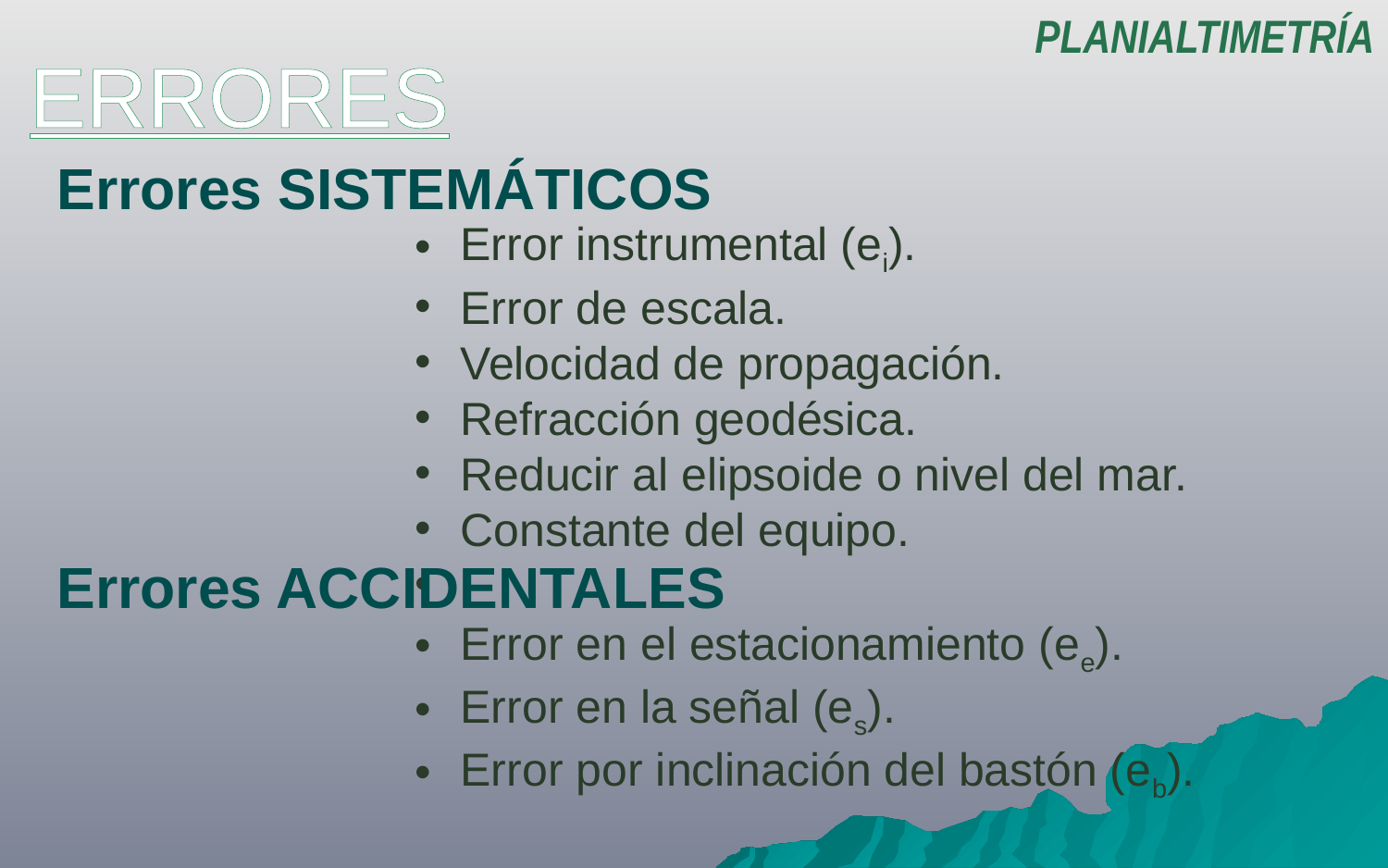

PLANIALTIMETRÍA
ERRORES
Errores SISTEMÁTICOS
 Error instrumental (ei).
 Error de escala.
 Velocidad de propagación.
 Refracción geodésica.
 Reducir al elipsoide o nivel del mar.
 Constante del equipo.

Errores ACCIDENTALES
 Error en el estacionamiento (ee).
 Error en la señal (es).
 Error por inclinación del bastón (eb).